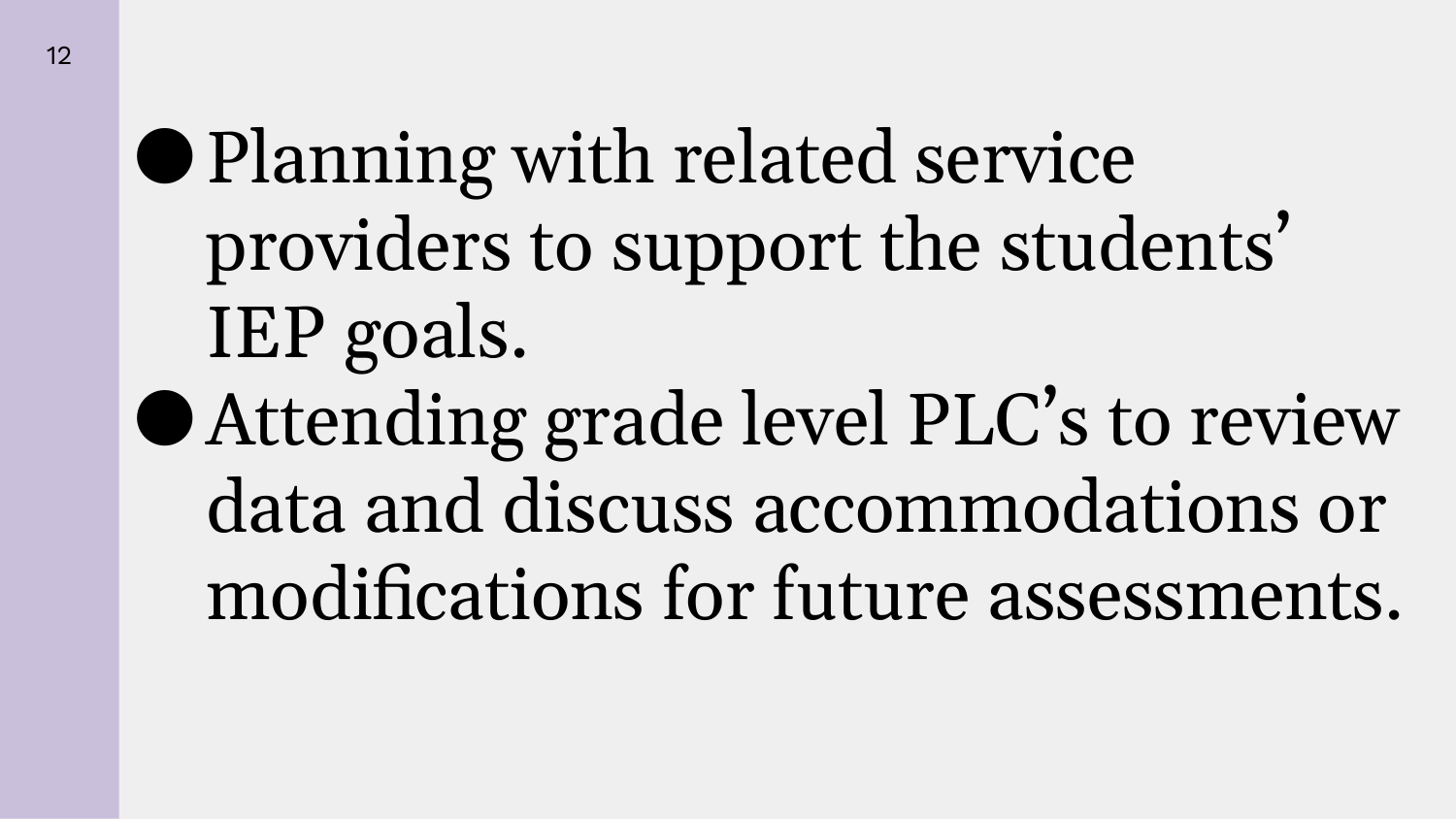

# Planning with related service providers to support the students’ IEP goals.
Attending grade level PLC’s to review data and discuss accommodations or modifications for future assessments.

12